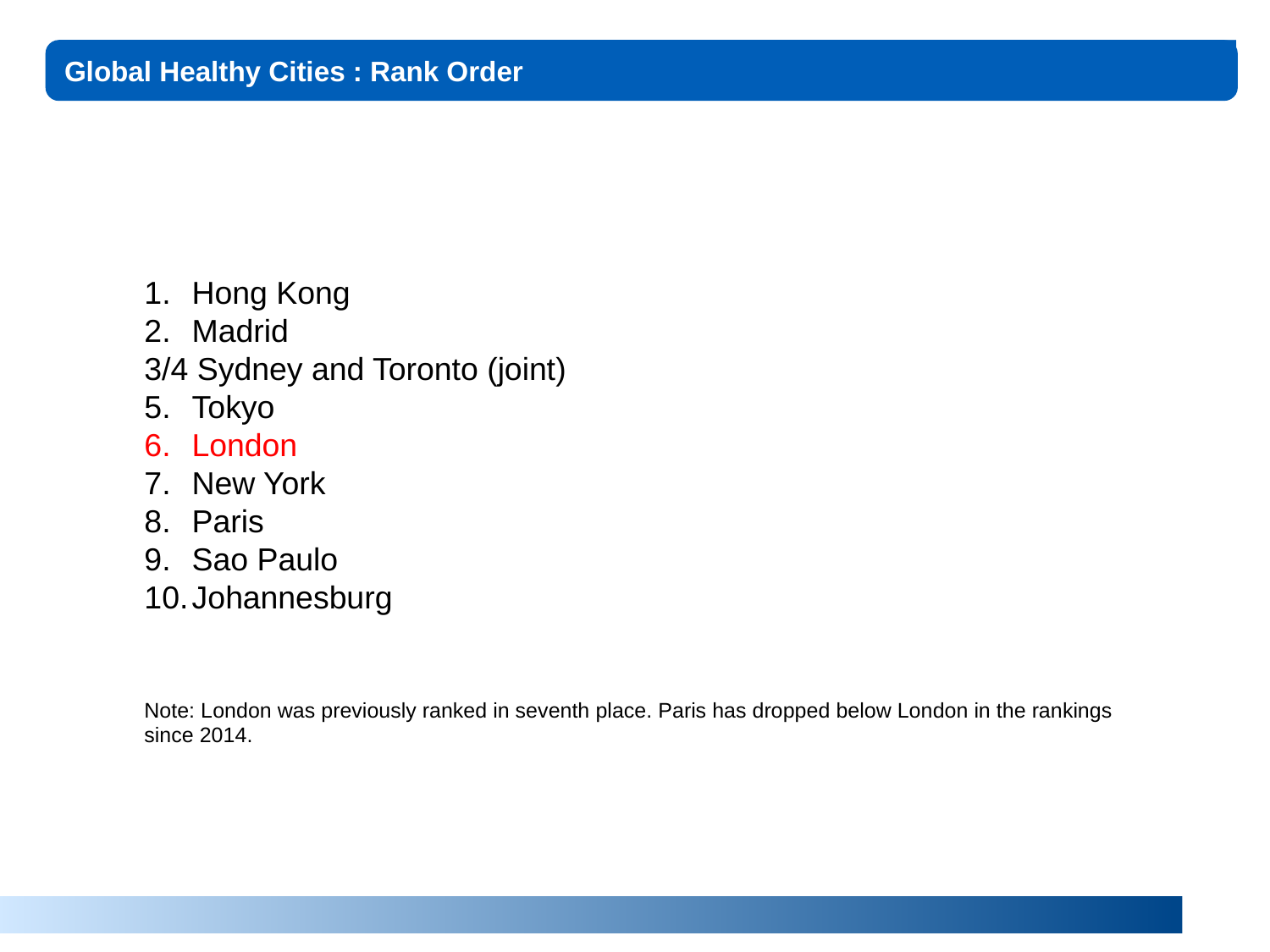

Global Healthy Cities : Rank Order
Hong Kong
Madrid
3/4 Sydney and Toronto (joint)
Tokyo
London
New York
Paris
Sao Paulo
Johannesburg
Note: London was previously ranked in seventh place. Paris has dropped below London in the rankings since 2014.